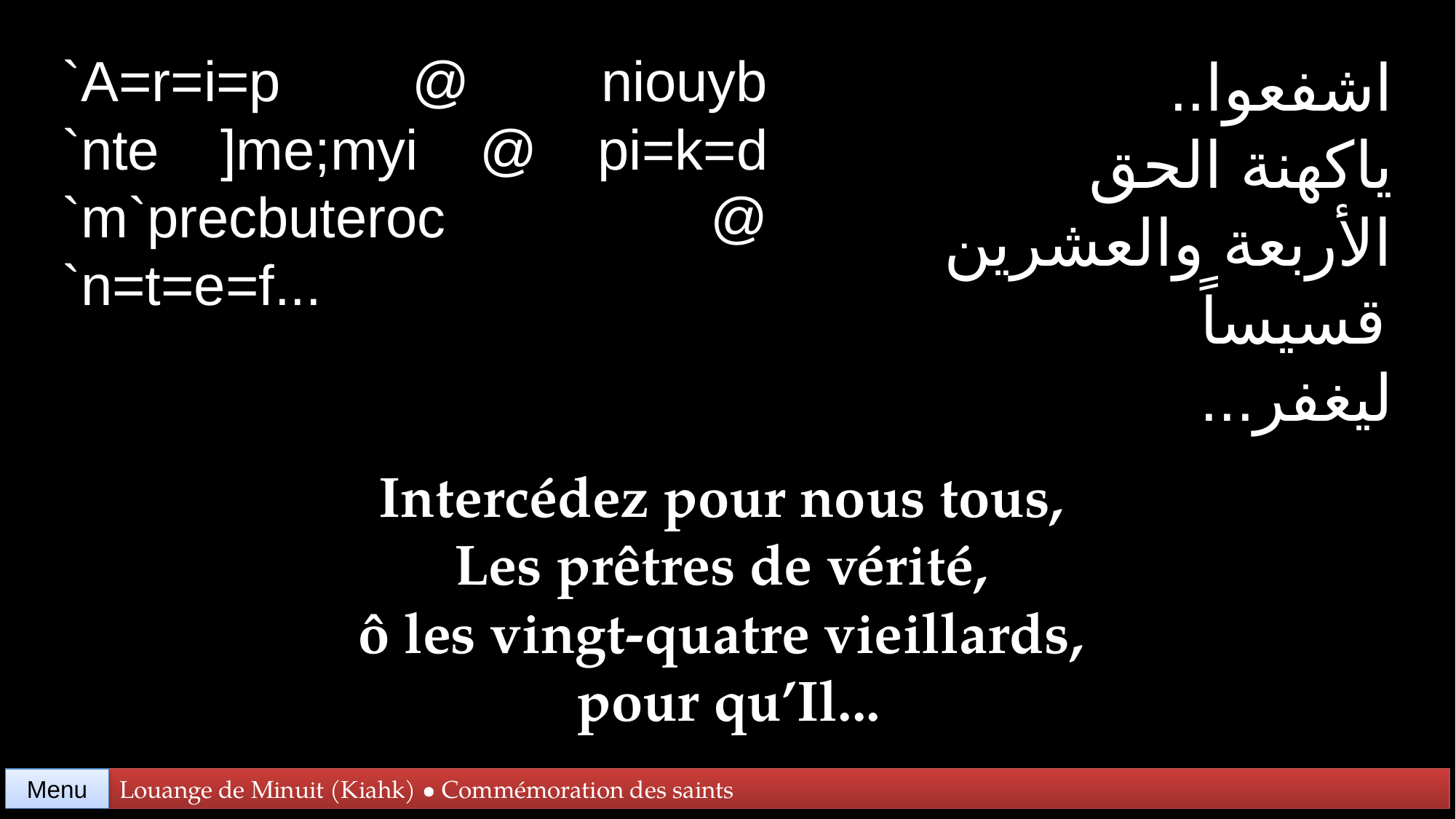

`A=r=i=p @ niouyb `nte ]me;myi @ pi=k=d `m`precbuteroc @ `n=t=e=f...
اشفعوا..
ياكهنة الحق
الأربعة والعشرين قسيساً
ليغفر...
Intercédez pour nous tous,
Les prêtres de vérité,
ô les vingt-quatre vieillards,
pour qu’Il...
Menu
Louange de Minuit (Kiahk) • Commémoration des saints